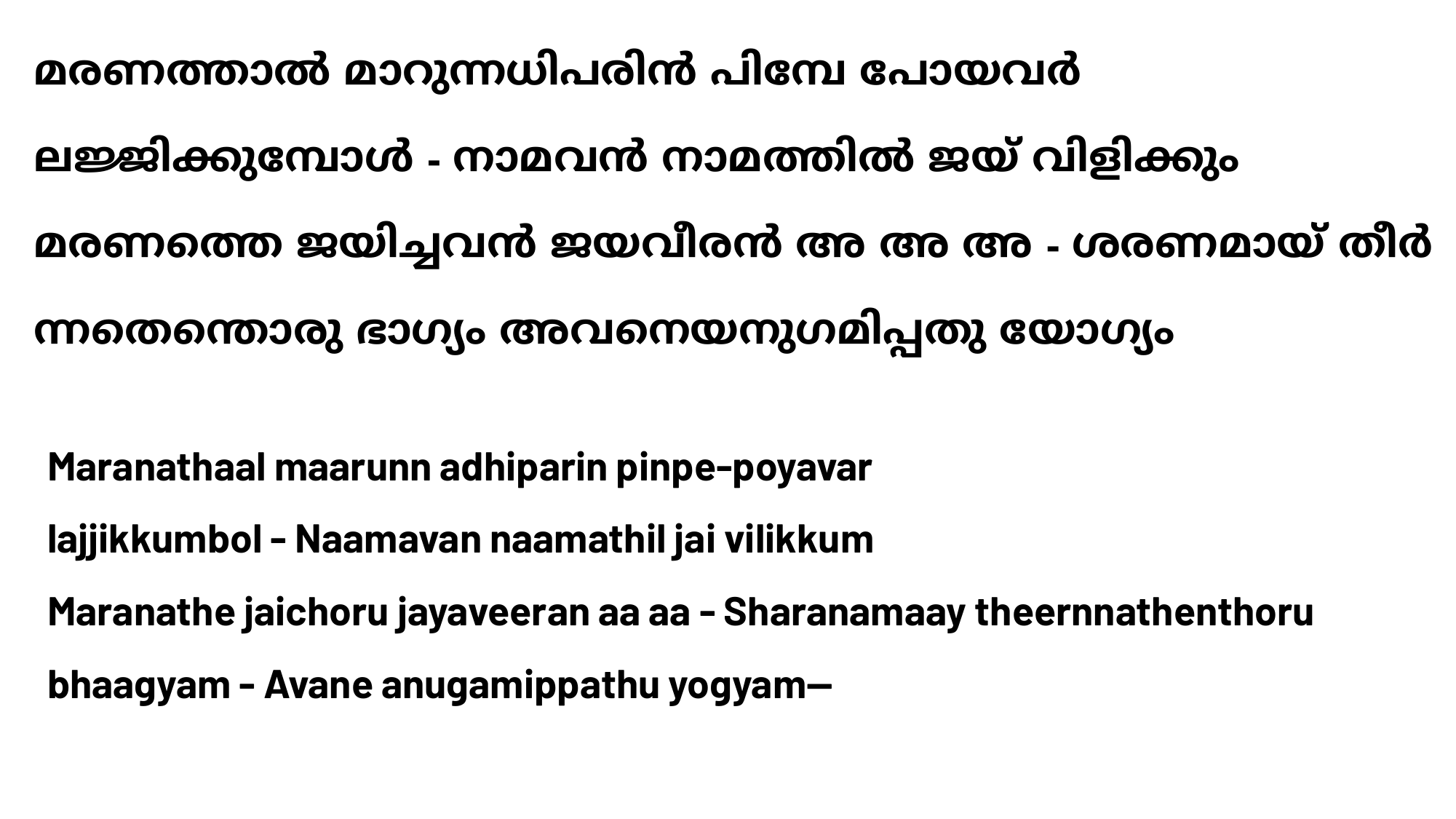

മരണത്താല്‍ മാറുന്നധിപരിന്‍ പിമ്പേ പോയവര്‍
ലജ്ജിക്കുമ്പോള്‍ - നാമവന്‍ നാമത്തില്‍ ജയ് വിളിക്കും
മരണത്തെ ജയിച്ചവന്‍ ജയവീരന്‍ അ അ അ - ശരണമായ് തീര്‍ന്നതെന്തൊരു ഭാഗ്യം അവനെയനുഗമിപ്പതു യോഗ്യം

# Maranathaal maarunn adhiparin pinpe-poyavar lajjikkumbol - Naamavan naamathil jai vilikkum Maranathe jaichoru jayaveeran aa aa - Sharanamaay theernnathenthoru bhaagyam - Avane anugamippathu yogyam--